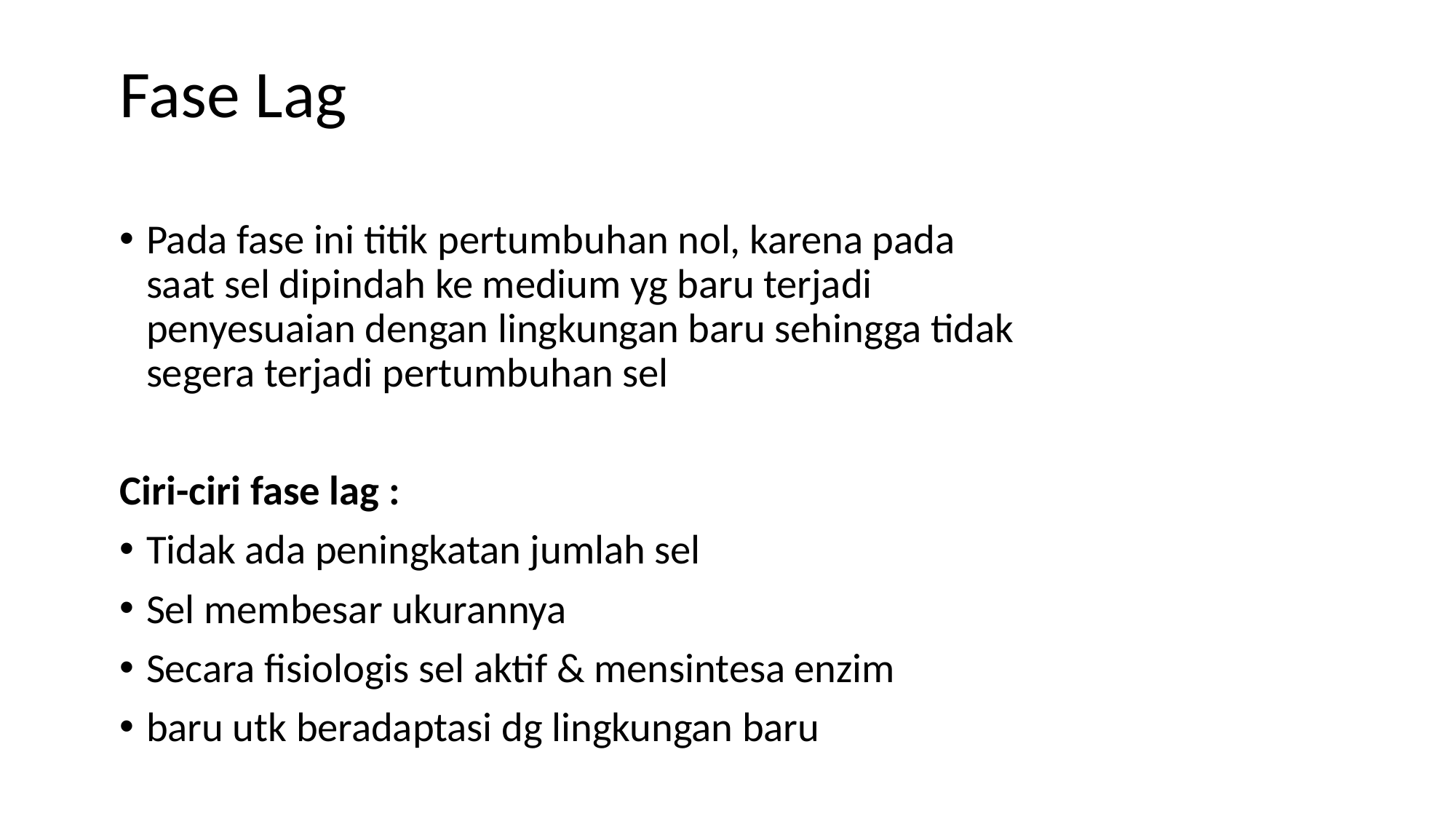

Fase Lag
Pada fase ini titik pertumbuhan nol, karena pada saat sel dipindah ke medium yg baru terjadi penyesuaian dengan lingkungan baru sehingga tidak segera terjadi pertumbuhan sel

Ciri-ciri fase lag :
Tidak ada peningkatan jumlah sel
Sel membesar ukurannya
Secara fisiologis sel aktif & mensintesa enzim
baru utk beradaptasi dg lingkungan baru